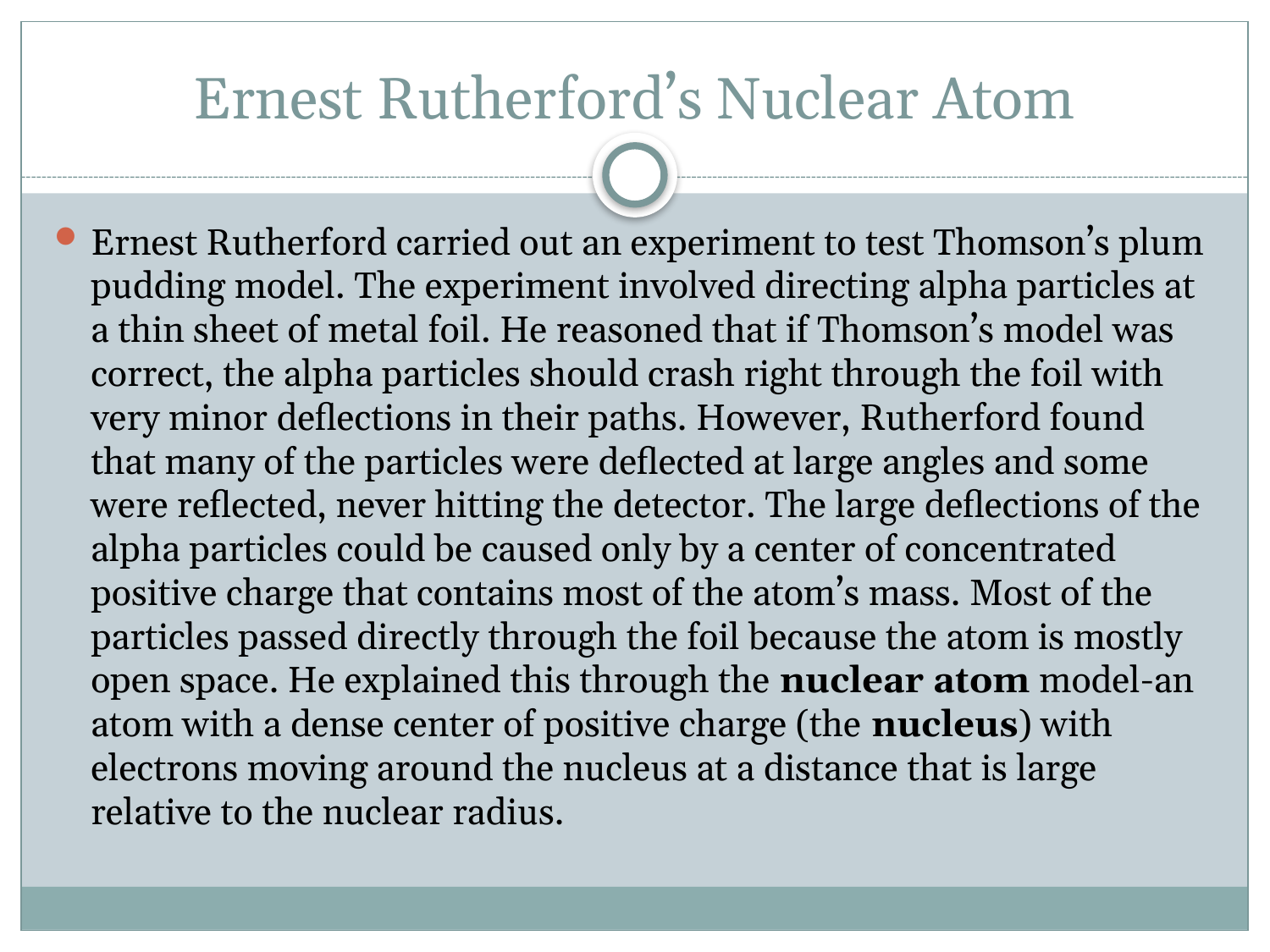

# Ernest Rutherford’s Nuclear Atom
Ernest Rutherford carried out an experiment to test Thomson’s plum pudding model. The experiment involved directing alpha particles at a thin sheet of metal foil. He reasoned that if Thomson’s model was correct, the alpha particles should crash right through the foil with very minor deflections in their paths. However, Rutherford found that many of the particles were deflected at large angles and some were reflected, never hitting the detector. The large deflections of the alpha particles could be caused only by a center of concentrated positive charge that contains most of the atom’s mass. Most of the particles passed directly through the foil because the atom is mostly open space. He explained this through the nuclear atom model-an atom with a dense center of positive charge (the nucleus) with electrons moving around the nucleus at a distance that is large relative to the nuclear radius.